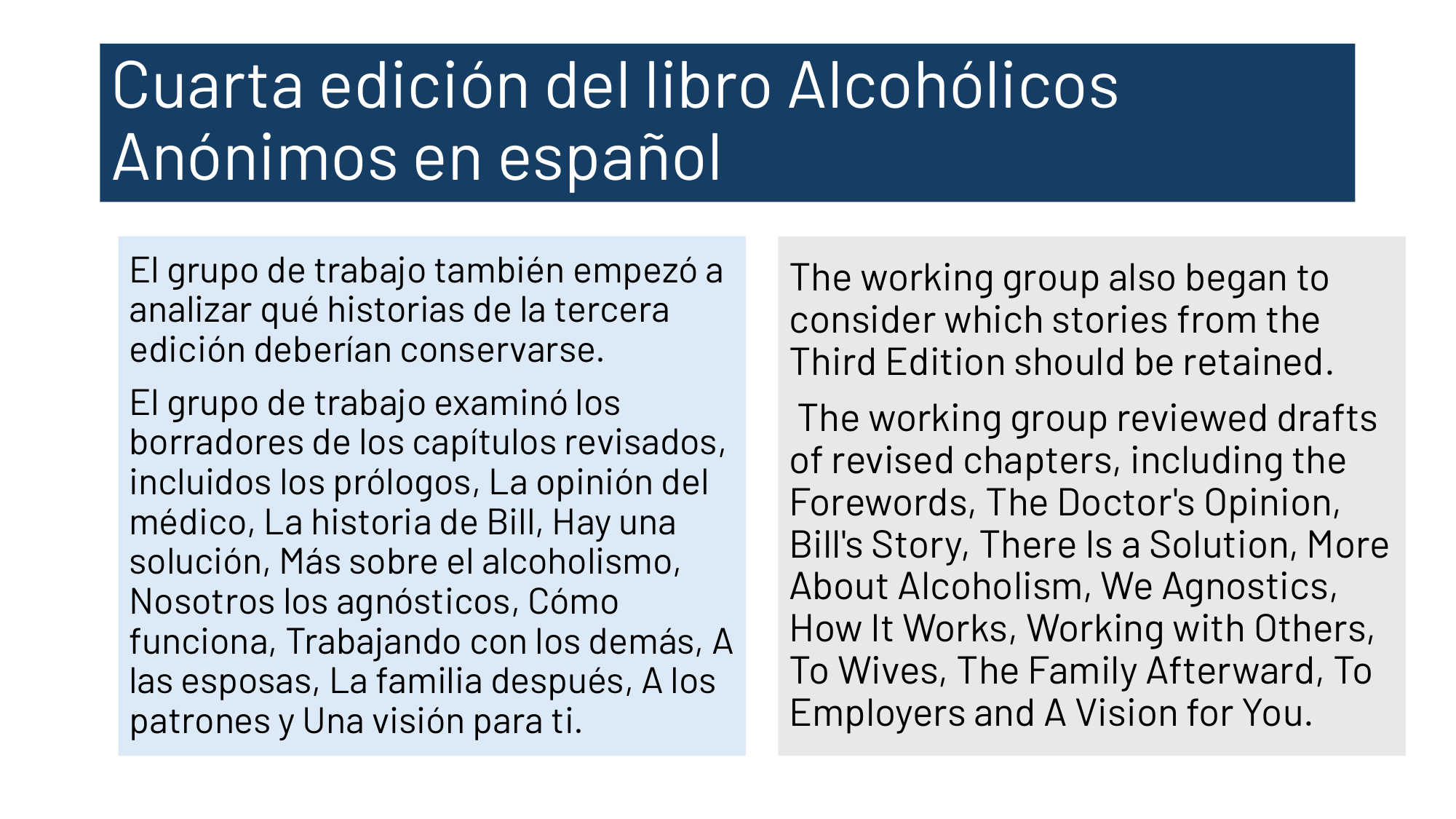

# Cuarta edición del libro Alcohólicos Anónimos en español
El grupo de trabajo también empezó a analizar qué historias de la tercera edición deberían conservarse.
El grupo de trabajo examinó los borradores de los capítulos revisados, incluidos los prólogos, La opinión del médico, La historia de Bill, Hay una solución, Más sobre el alcoholismo, Nosotros los agnósticos, Cómo funciona, Trabajando con los demás, A las esposas, La familia después, A los patrones y Una visión para ti.
The working group also began to consider which stories from the Third Edition should be retained.
 The working group reviewed drafts of revised chapters, including the Forewords, The Doctor's Opinion, Bill's Story, There Is a Solution, More About Alcoholism, We Agnostics, How It Works, Working with Others, To Wives, The Family Afterward, To Employers and A Vision for You.